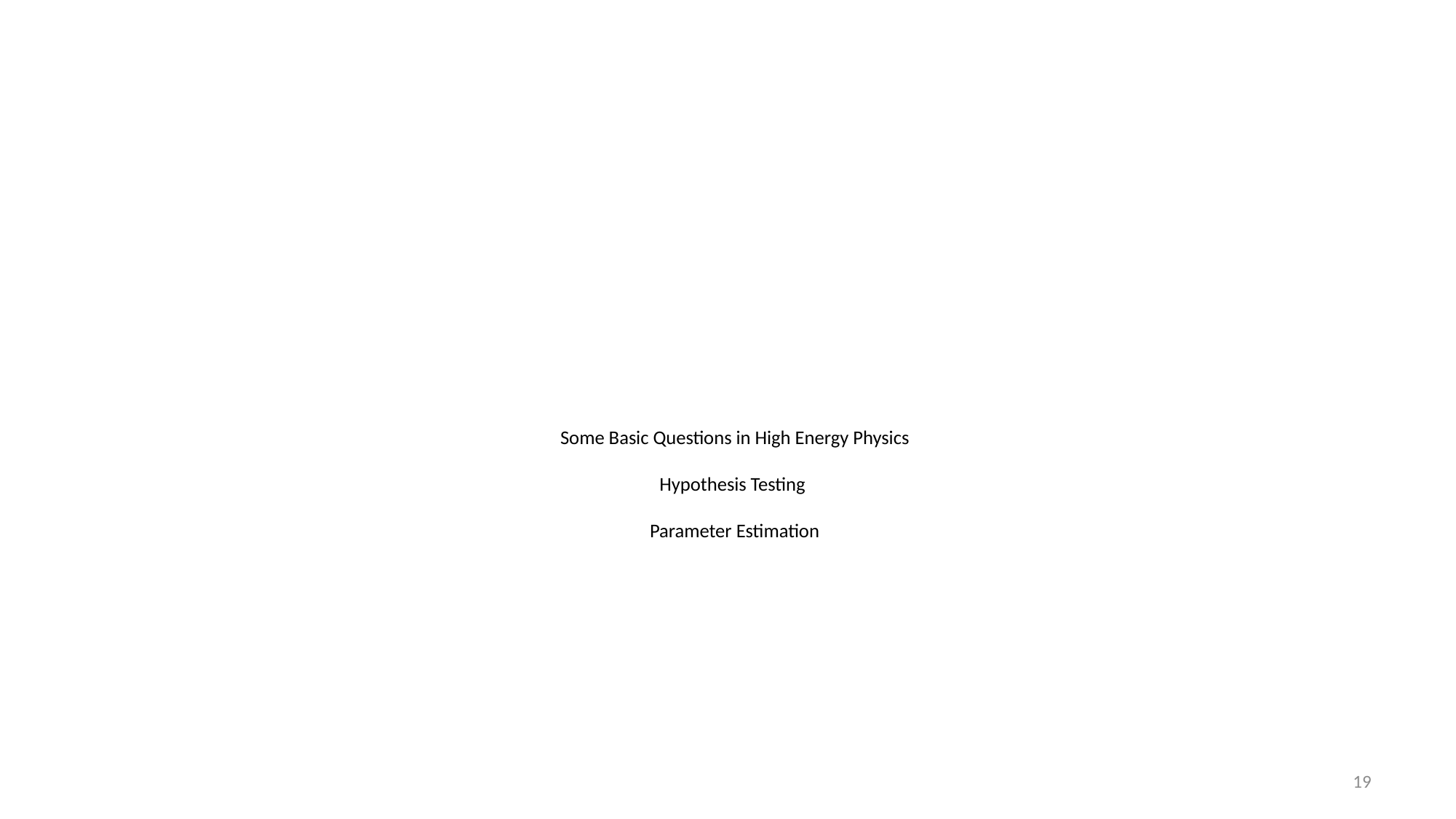

# Some Basic Questions in High Energy Physics Hypothesis Testing Parameter Estimation
19